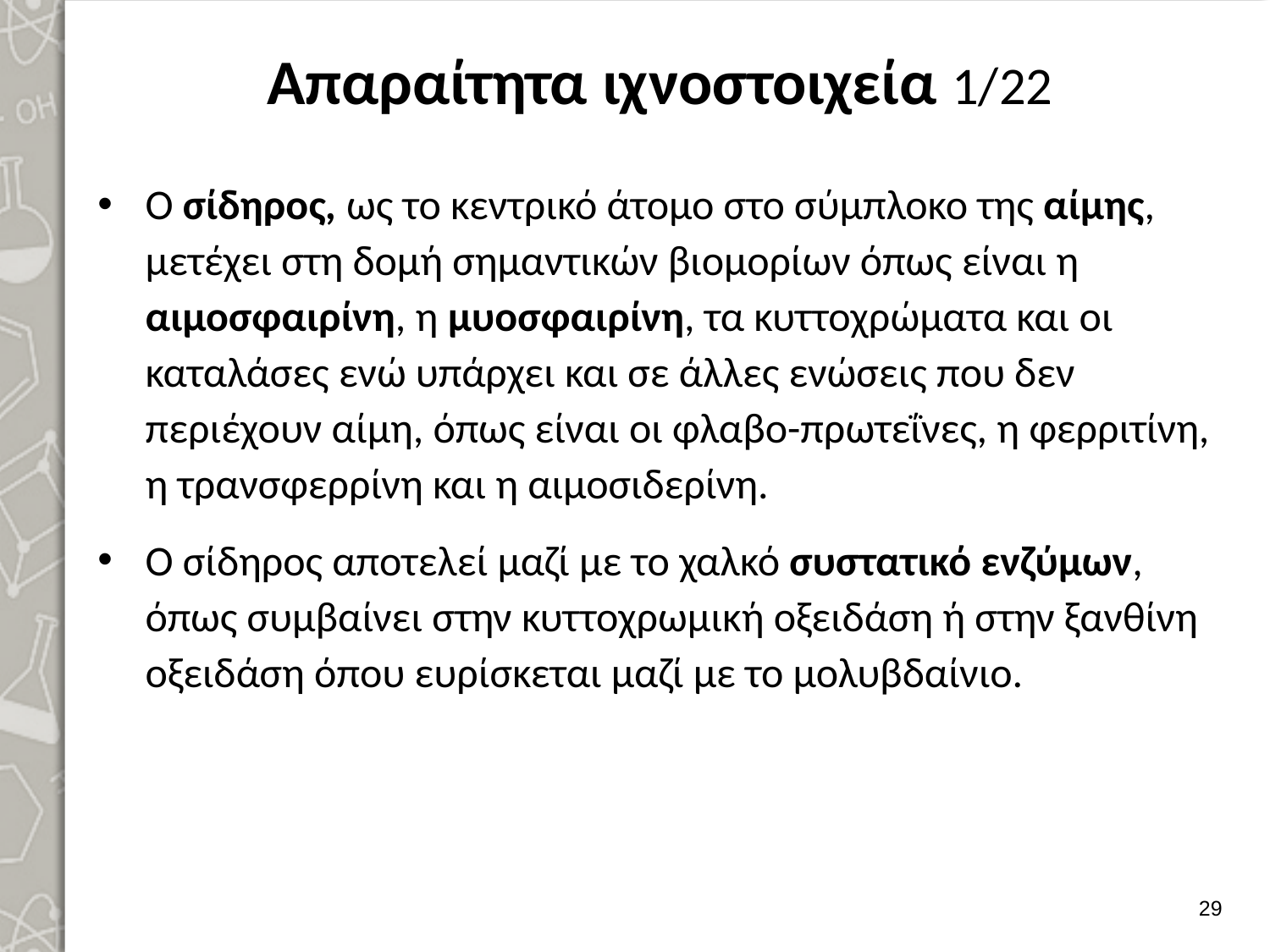

# Απαραίτητα ιχνοστοιχεία 1/22
Ο σίδηρος, ως το κεντρικό άτομο στο σύμπλοκο της αίμης, μετέχει στη δομή σημαντικών βιομορίων όπως είναι η αιμοσφαιρίνη, η μυοσφαιρίνη, τα κυττοχρώματα και οι καταλάσες ενώ υπάρχει και σε άλλες ενώσεις που δεν περιέχουν αίμη, όπως είναι οι φλαβο-πρωτεΐνες, η φερριτίνη, η τρανσφερρίνη και η αιμοσιδερίνη.
Ο σίδηρος αποτελεί μαζί με το χαλκό συστατικό ενζύμων, όπως συμβαίνει στην κυττοχρωμική οξειδάση ή στην ξανθίνη οξειδάση όπου ευρίσκεται μαζί με το μολυβδαίνιο.
29